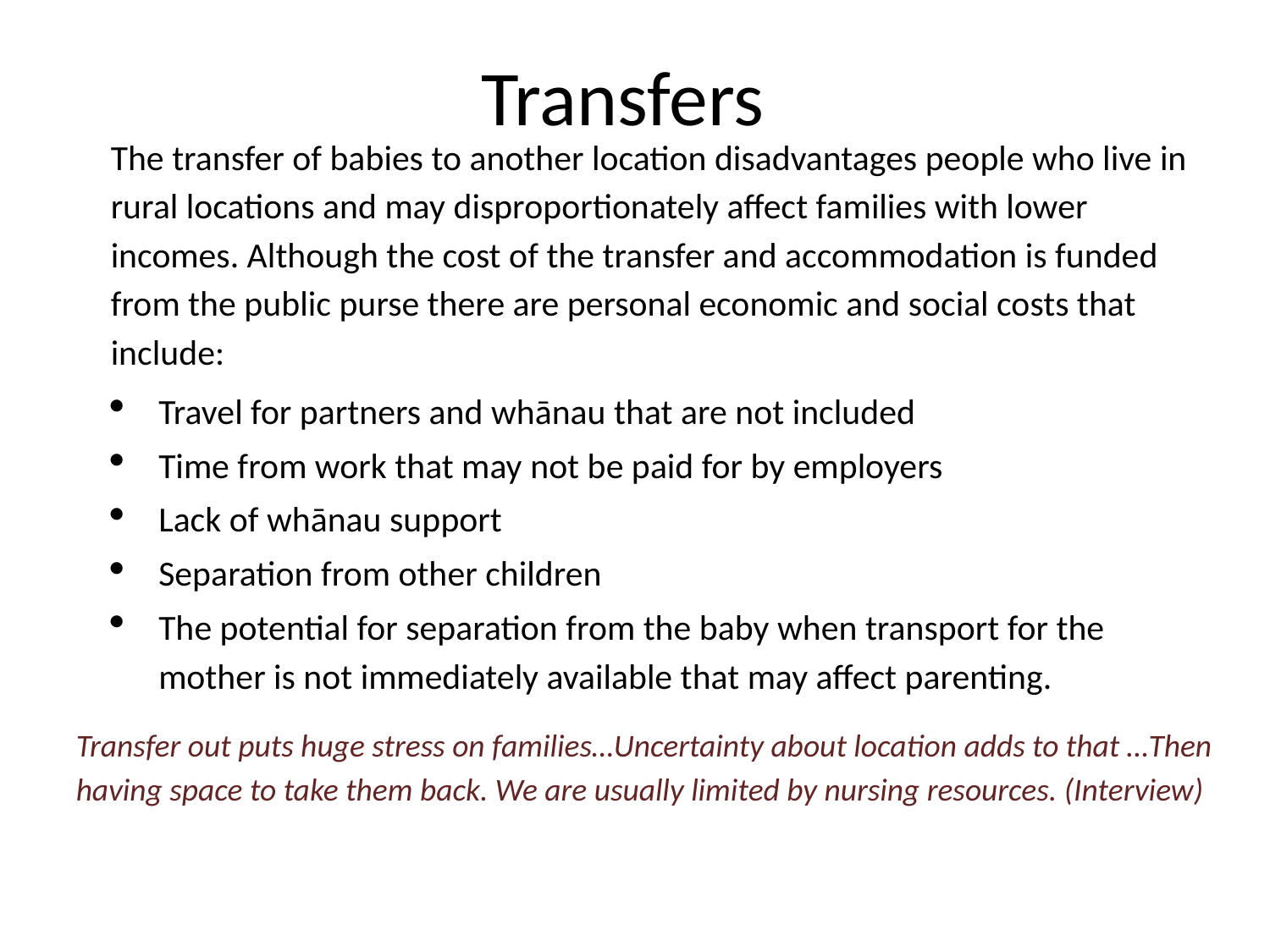

# Transfers
The transfer of babies to another location disadvantages people who live in rural locations and may disproportionately affect families with lower incomes. Although the cost of the transfer and accommodation is funded from the public purse there are personal economic and social costs that include:
Travel for partners and whānau that are not included
Time from work that may not be paid for by employers
Lack of whānau support
Separation from other children
The potential for separation from the baby when transport for the mother is not immediately available that may affect parenting.
Transfer out puts huge stress on families…Uncertainty about location adds to that …Then having space to take them back. We are usually limited by nursing resources. (Interview)